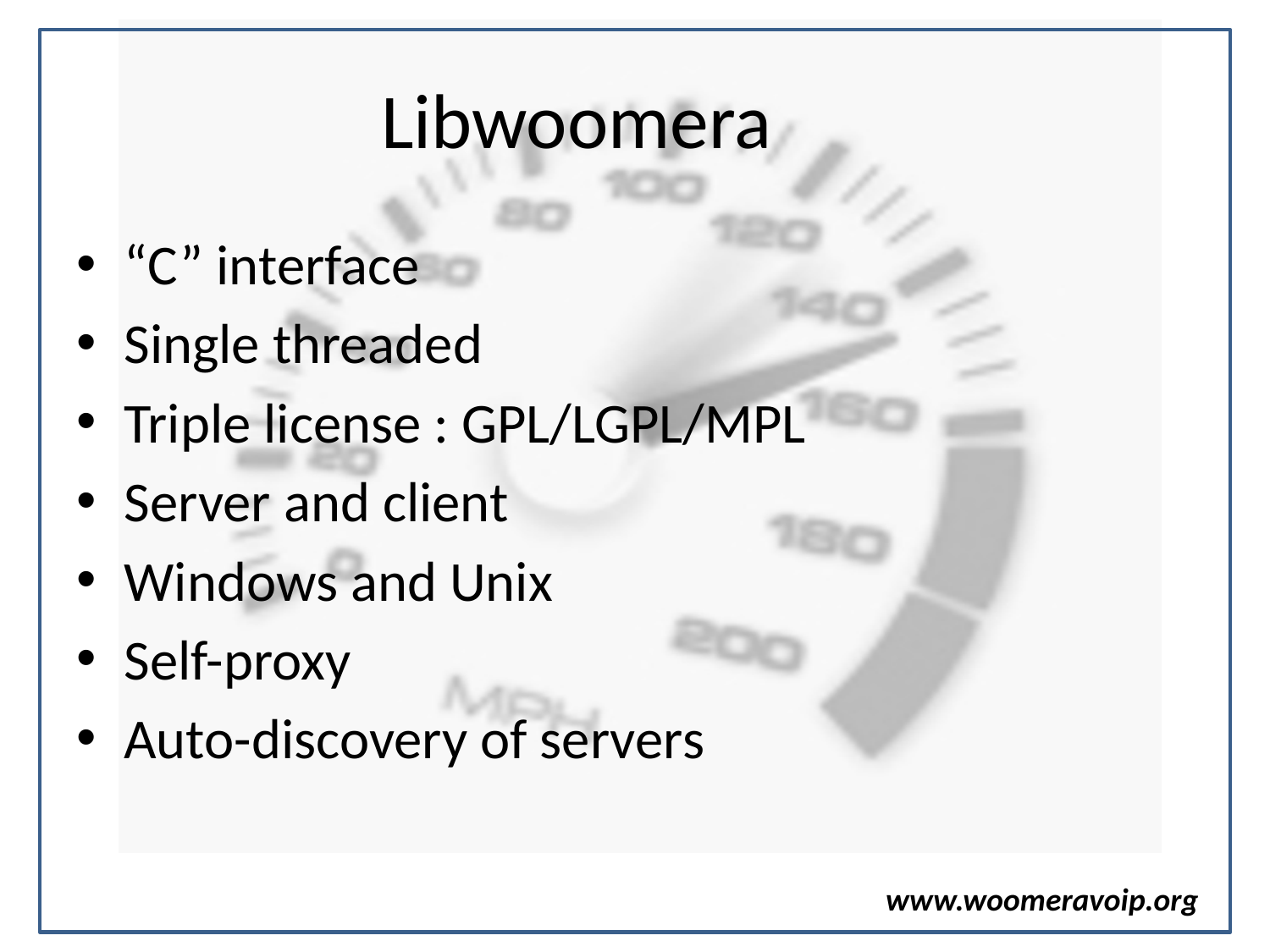

# Libwoomera
“C” interface
Single threaded
Triple license : GPL/LGPL/MPL
Server and client
Windows and Unix
Self-proxy
Auto-discovery of servers